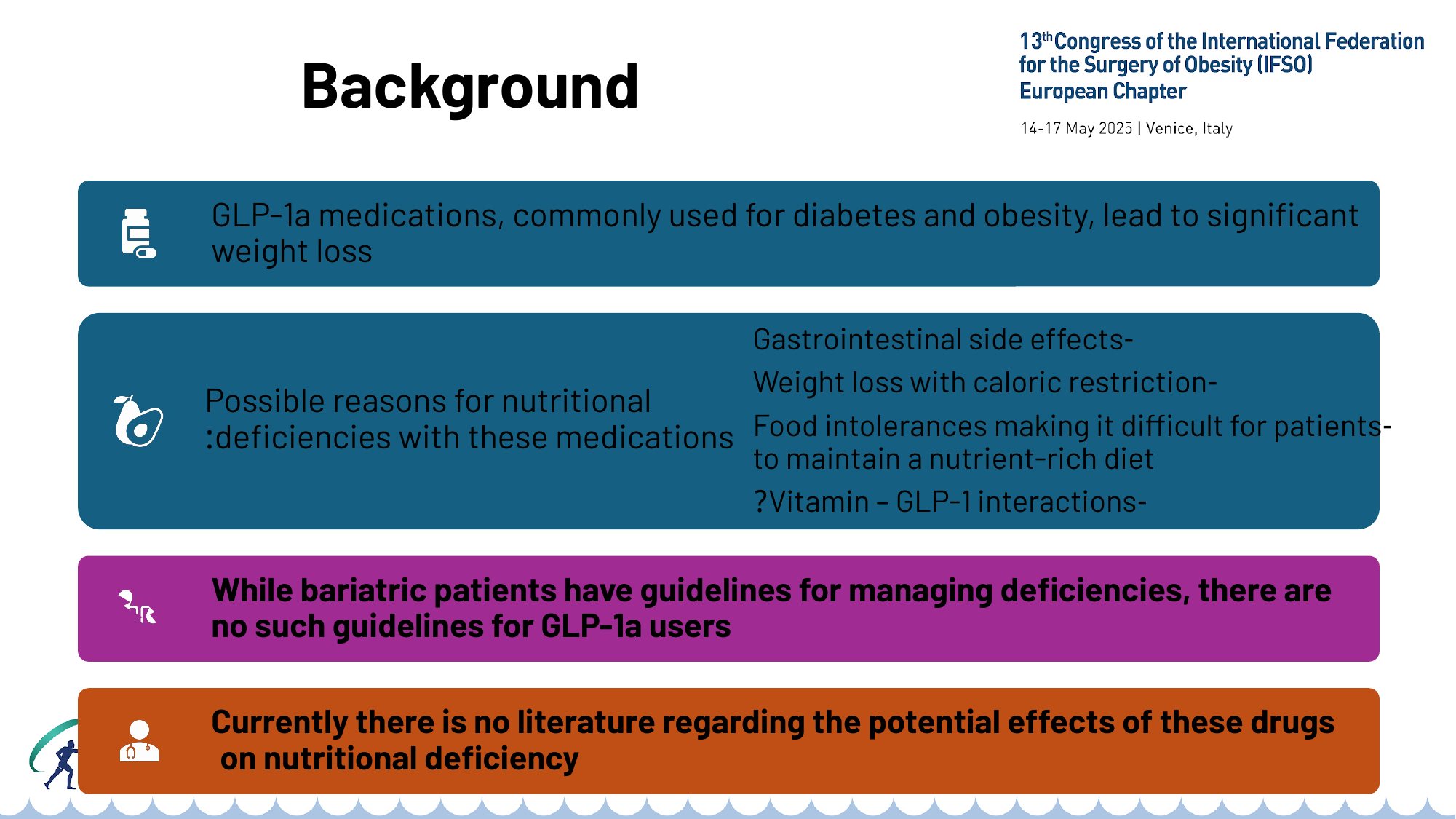

# Background
GLP-1a medications, commonly used for diabetes and obesity, lead to significant weight loss
Possible reasons for nutritional deficiencies with these medications:
-Gastrointestinal side effects
-Weight loss with caloric restriction
-Food intolerances making it difficult for patients to maintain a nutrient-rich diet
-Vitamin – GLP-1 interactions?
While bariatric patients have guidelines for managing deficiencies, there are no such guidelines for GLP-1a users
Currently there is no literature regarding the potential effects of these drugs on nutritional deficiency